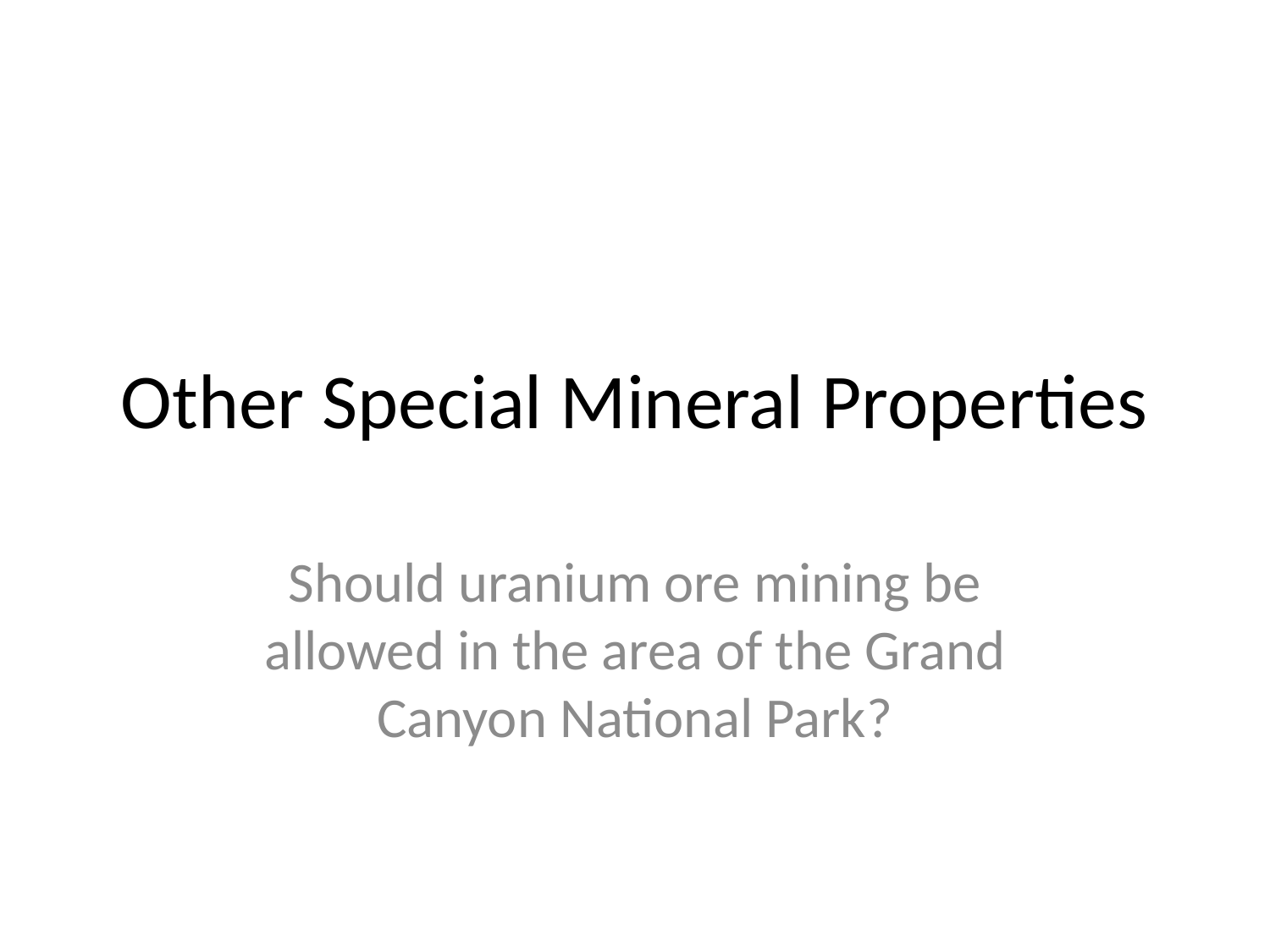

# Other Special Mineral Properties
Should uranium ore mining be allowed in the area of the Grand Canyon National Park?